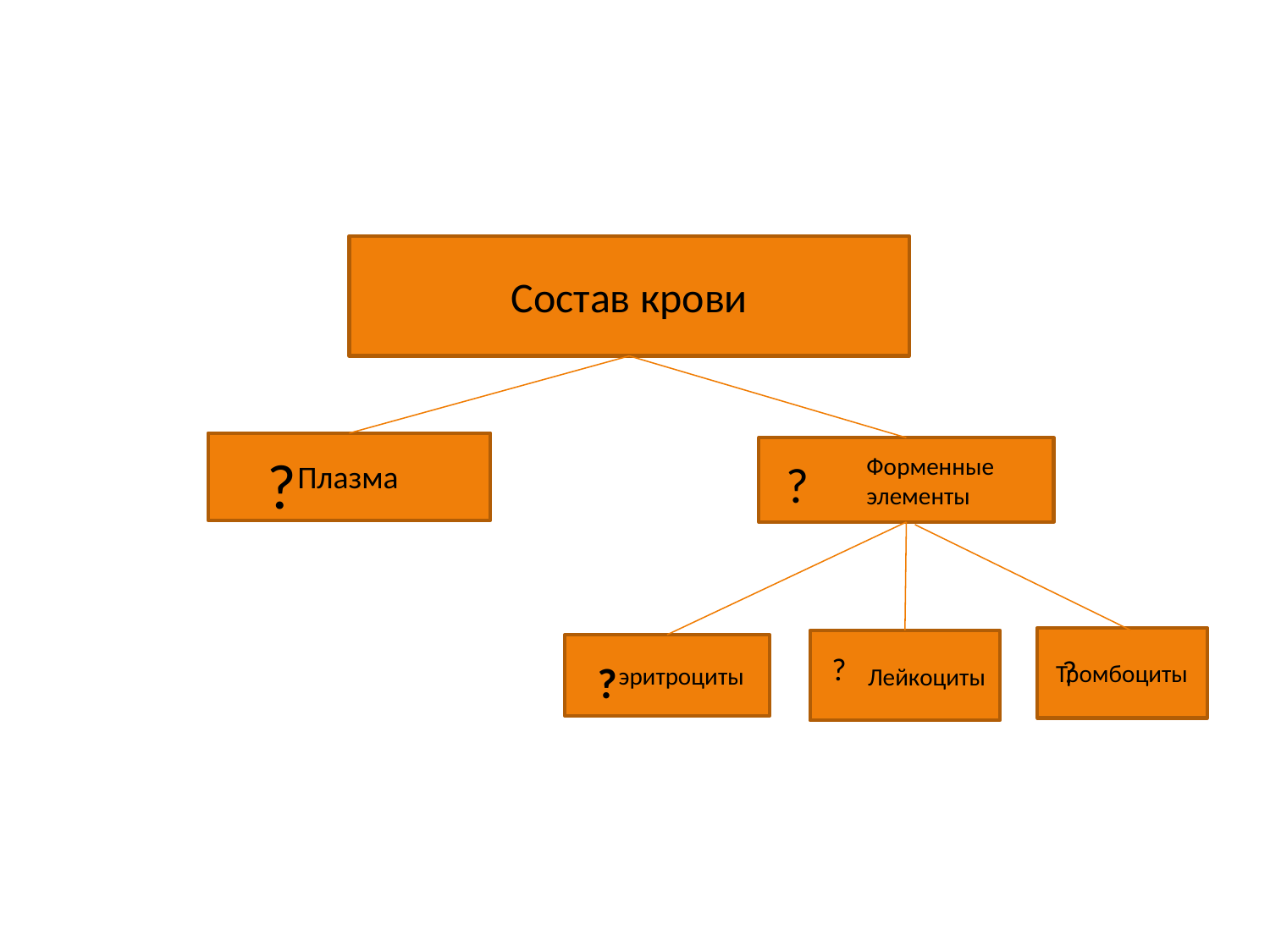

Состав крови

?
Форменные элементы
Форменные элементы
?
Плазма

?
?
?
Тромбоциты
эритроциты
Лейкоциты